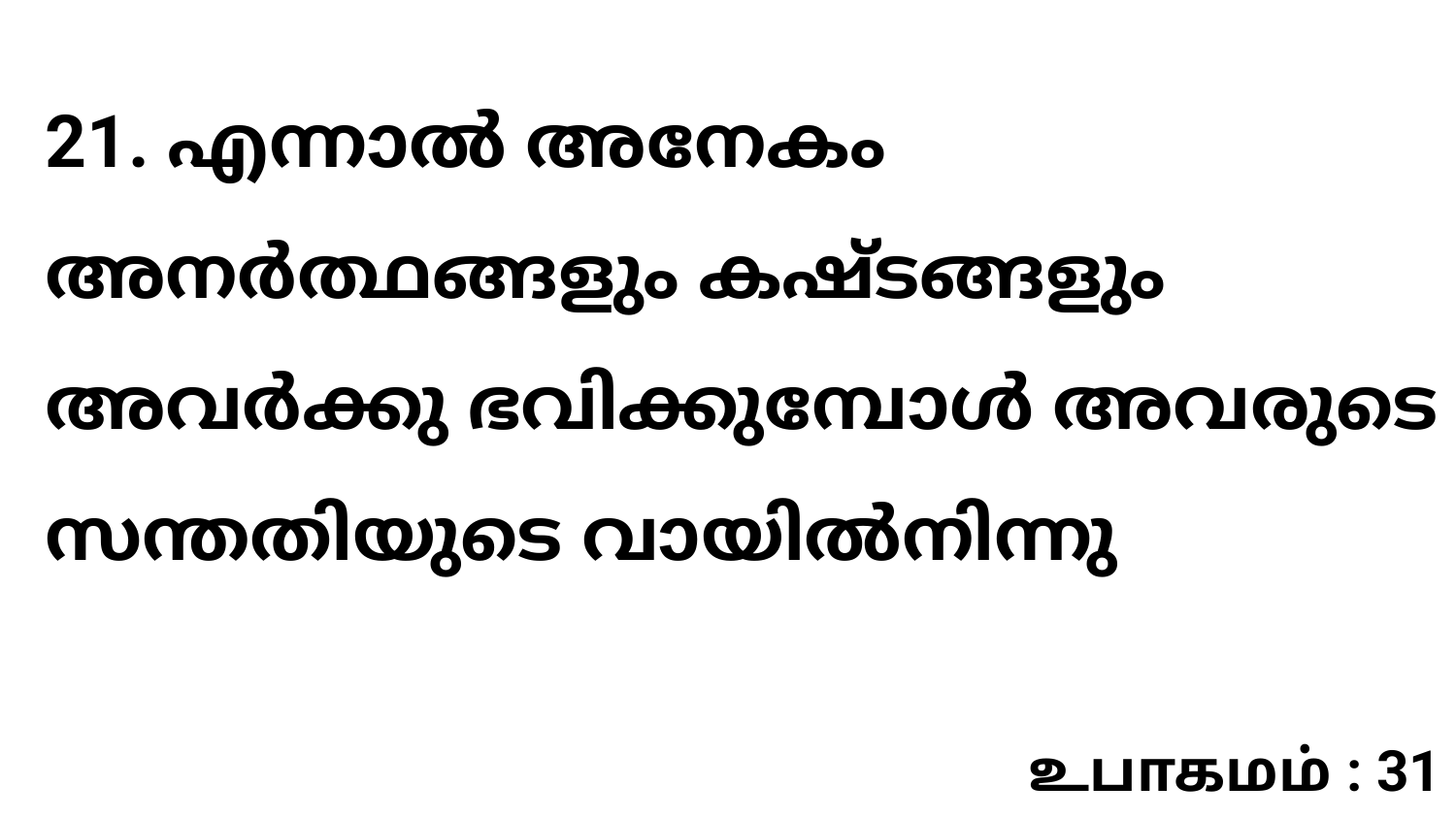

21. എന്നാൽ അനേകം അനർത്ഥങ്ങളും കഷ്ടങ്ങളും അവർക്കു ഭവിക്കുമ്പോൾ അവരുടെ സന്തതിയുടെ വായിൽനിന്നു
உபாகமம் : 31